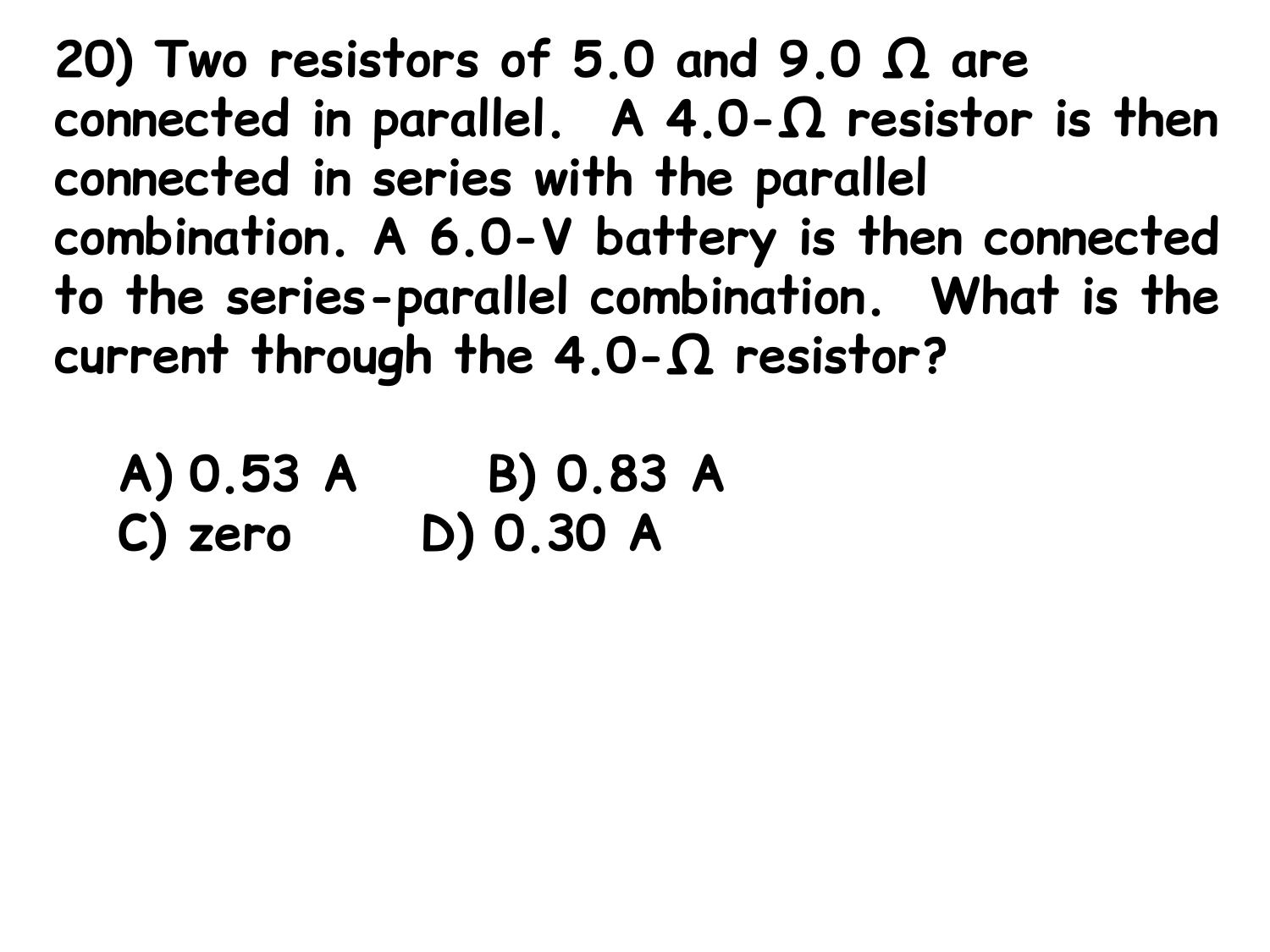

20) Two resistors of 5.0 and 9.0 Ω are connected in parallel.  A 4.0-Ω resistor is then connected in series with the parallel combination. A 6.0-V battery is then connected to the series-parallel combination.  What is the current through the 4.0-Ω resistor?

0.53 A      B) 0.83 A
C) zero      D) 0.30 A